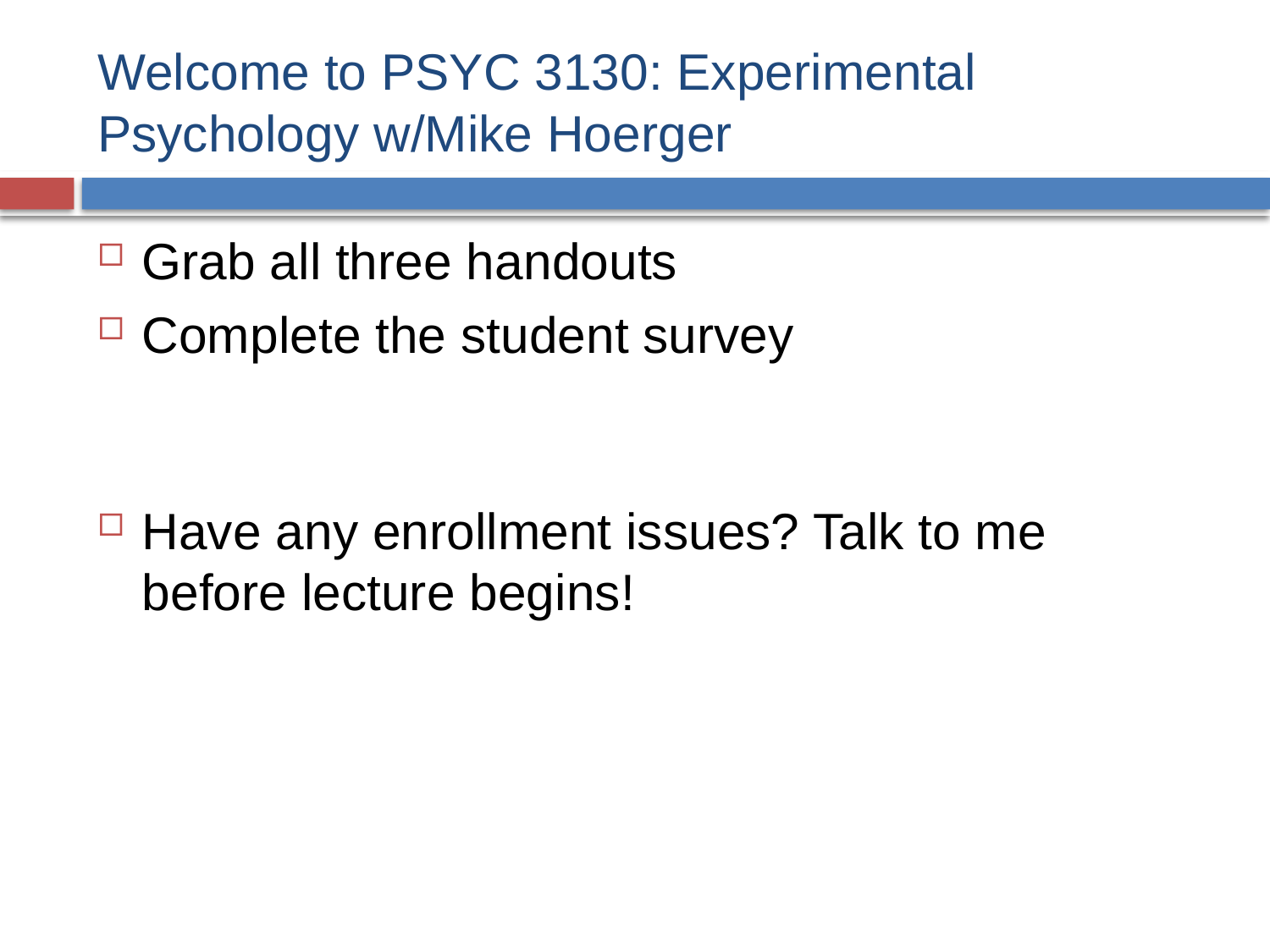

# Welcome to PSYC 3130: Experimental Psychology w/Mike Hoerger
Grab all three handouts
Complete the student survey
Have any enrollment issues? Talk to me before lecture begins!